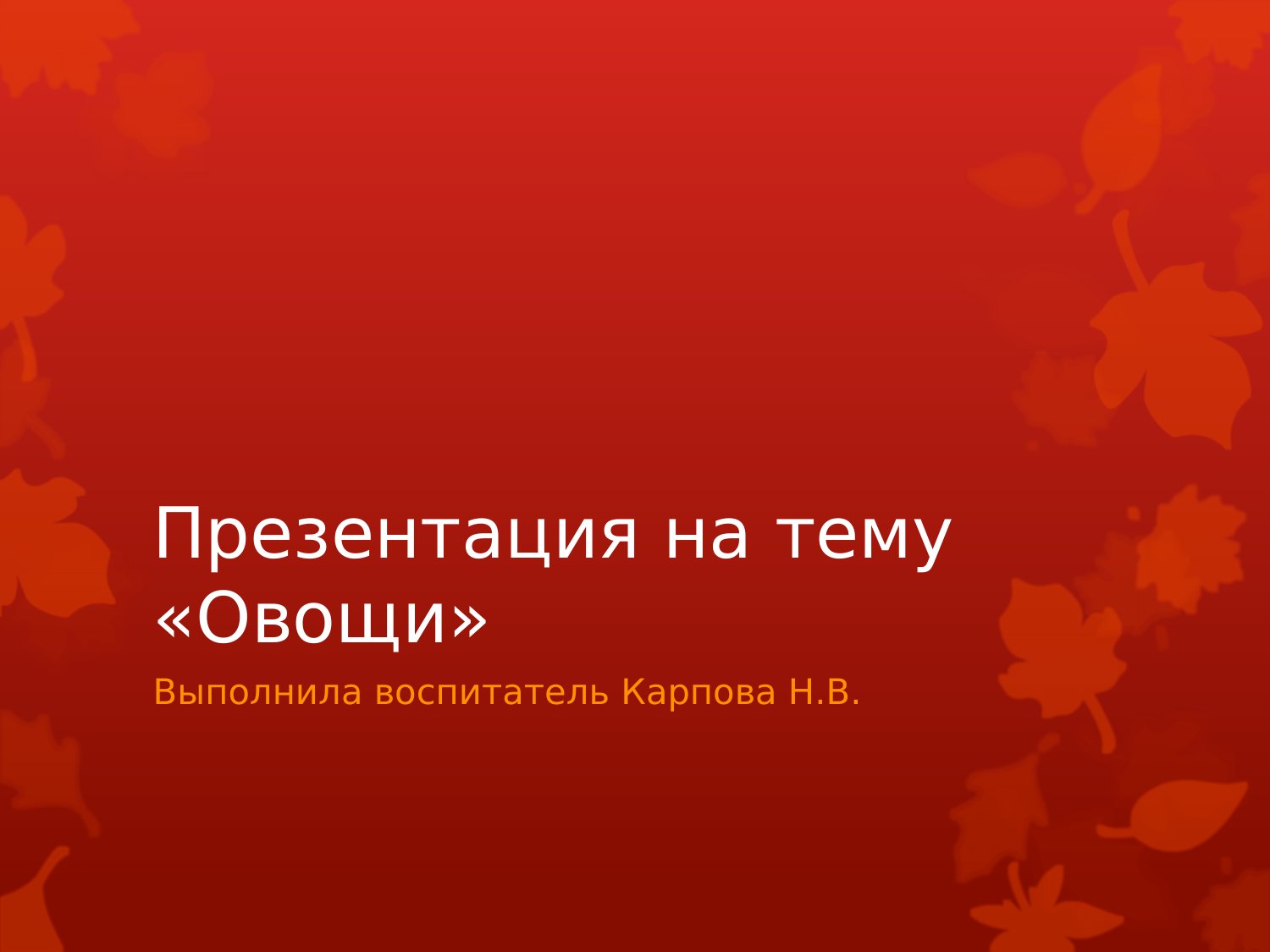

# Презентация на тему «Овощи»
Выполнила воспитатель Карпова Н.В.